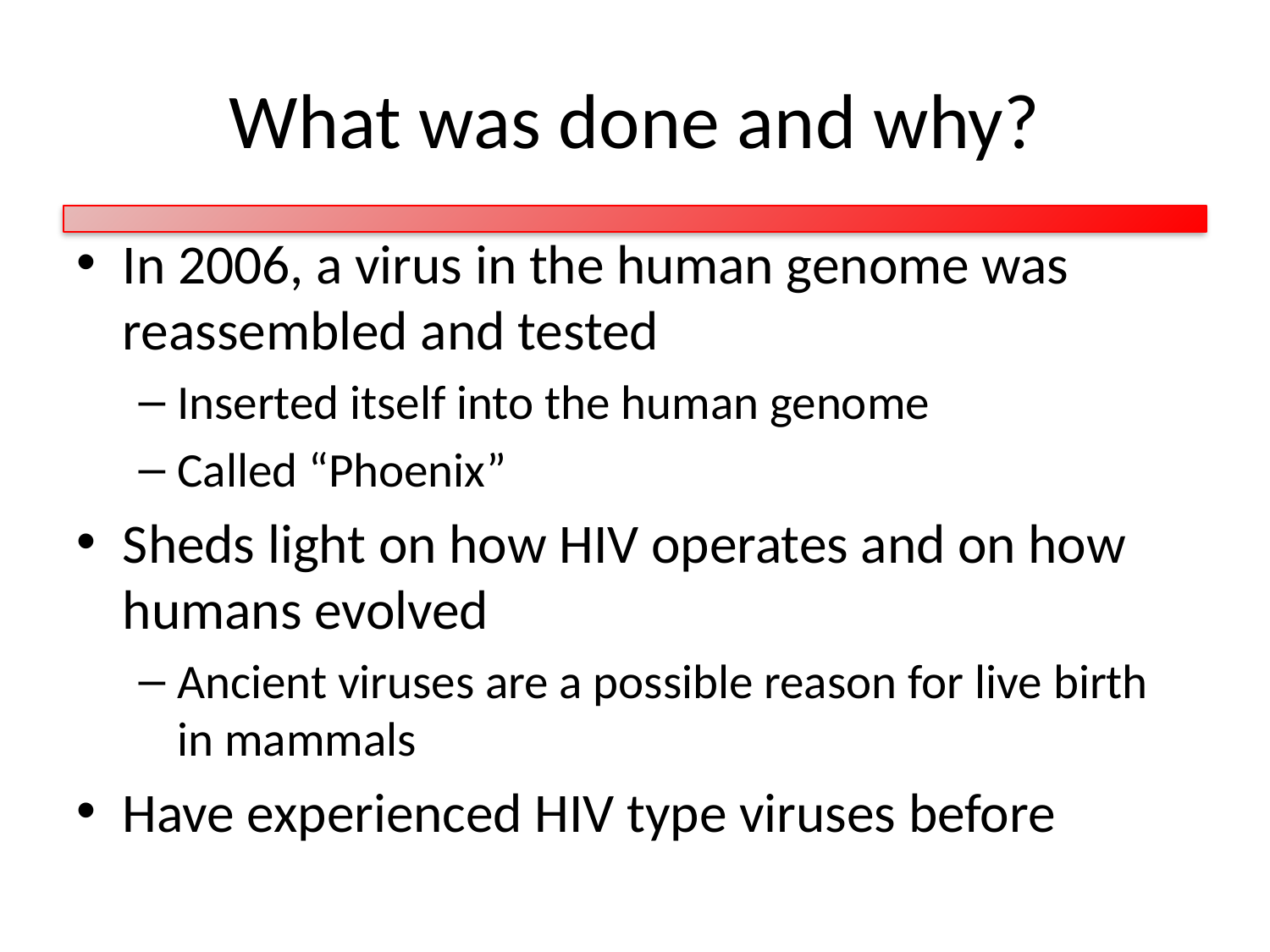

# What was done and why?

In 2006, a virus in the human genome was reassembled and tested
Inserted itself into the human genome
Called “Phoenix”
Sheds light on how HIV operates and on how humans evolved
Ancient viruses are a possible reason for live birth in mammals
Have experienced HIV type viruses before